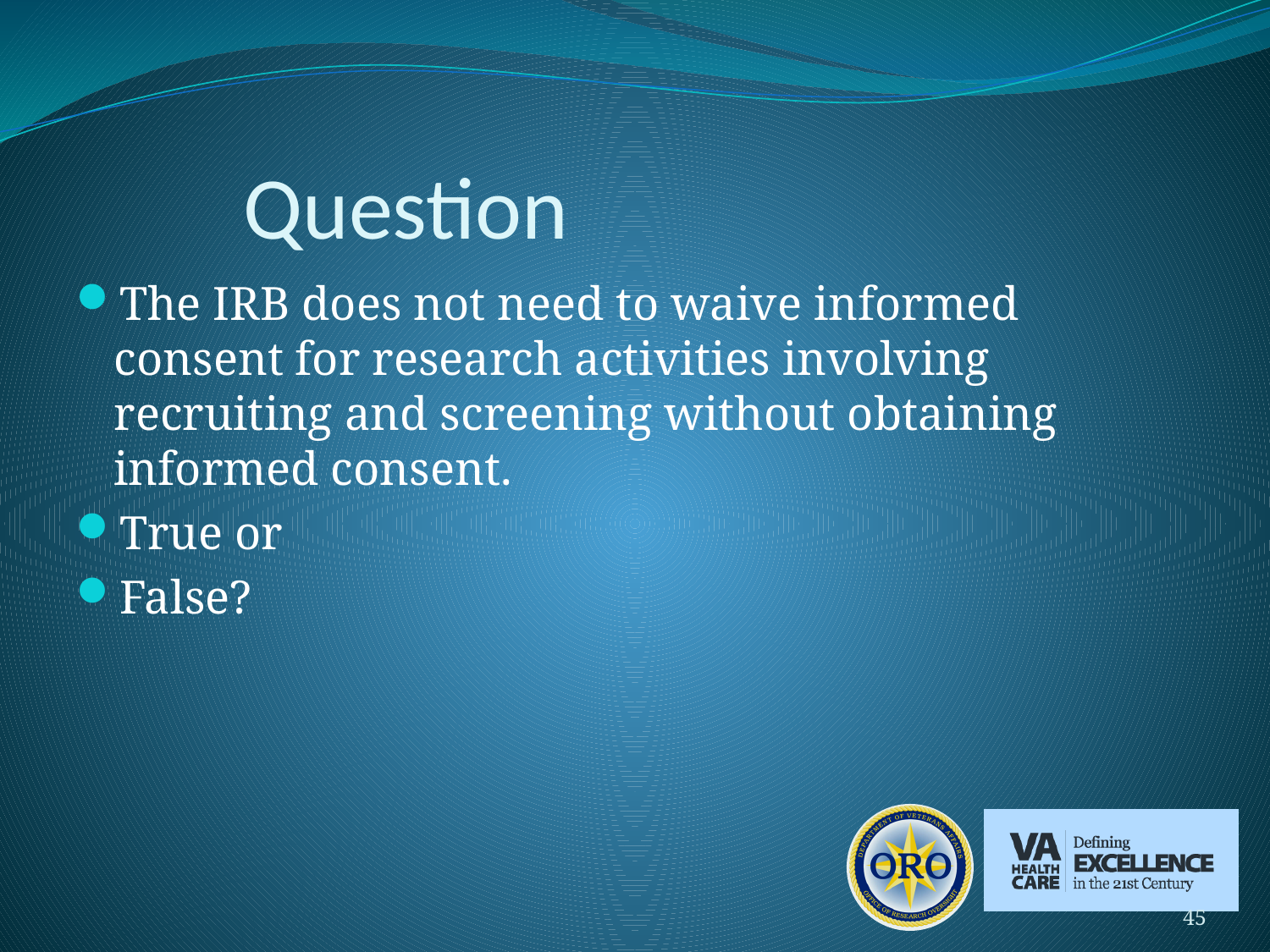

# Question
The IRB does not need to waive informed consent for research activities involving recruiting and screening without obtaining informed consent.
True or
False?
45